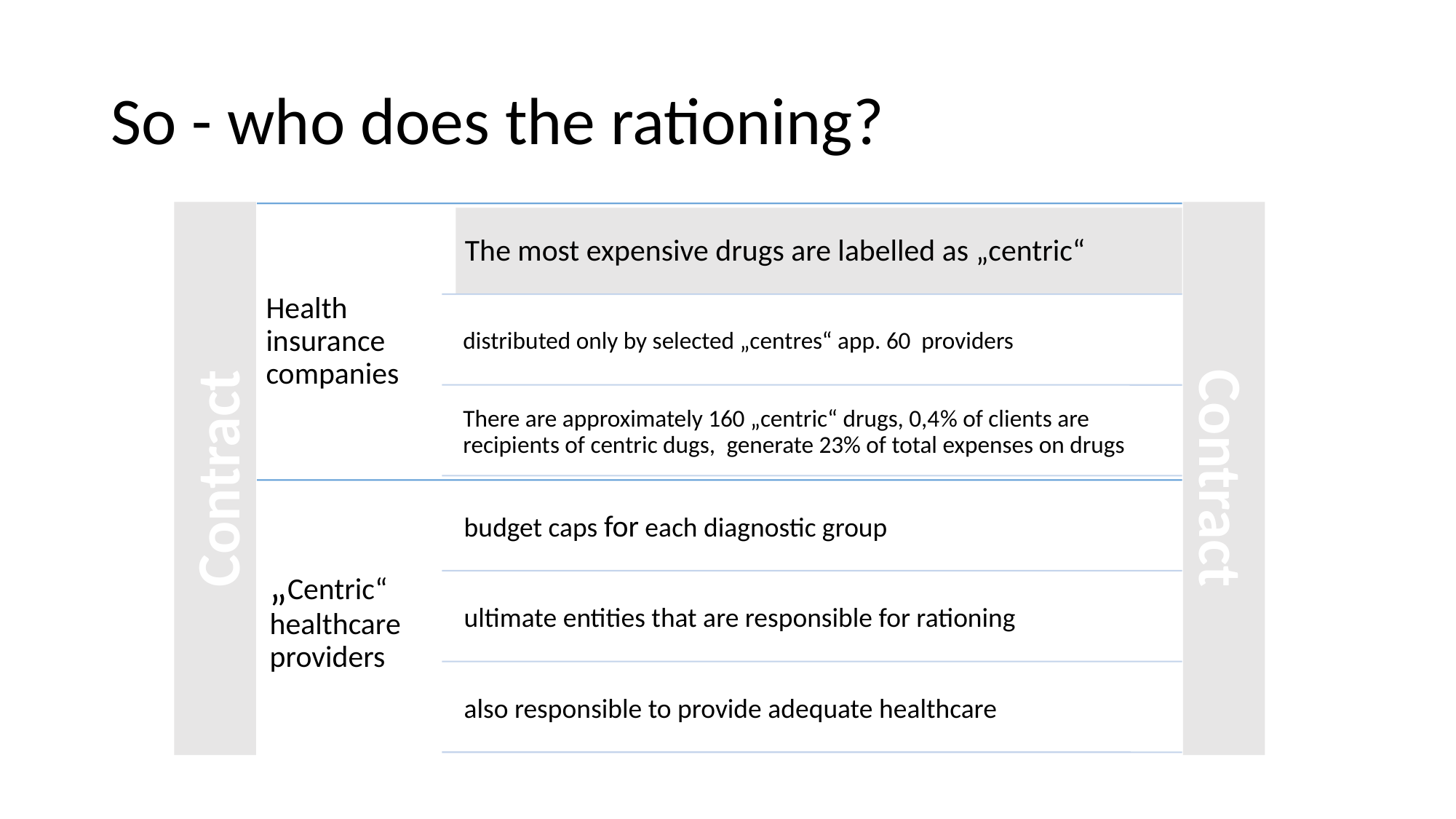

# So - who does the rationing?
Health insurance companies
The most expensive drugs are labelled as „centric“
distributed only by selected „centres“ app. 60  providers
There are approximately 160 „centric“ drugs, 0,4% of clients are recipients of centric dugs,  generate 23% of total expenses on drugs
„Centric“ healthcare providers
budget caps for each diagnostic group
ultimate entities that are responsible for rationing
also responsible to provide adequate healthcare
Contract
Contract